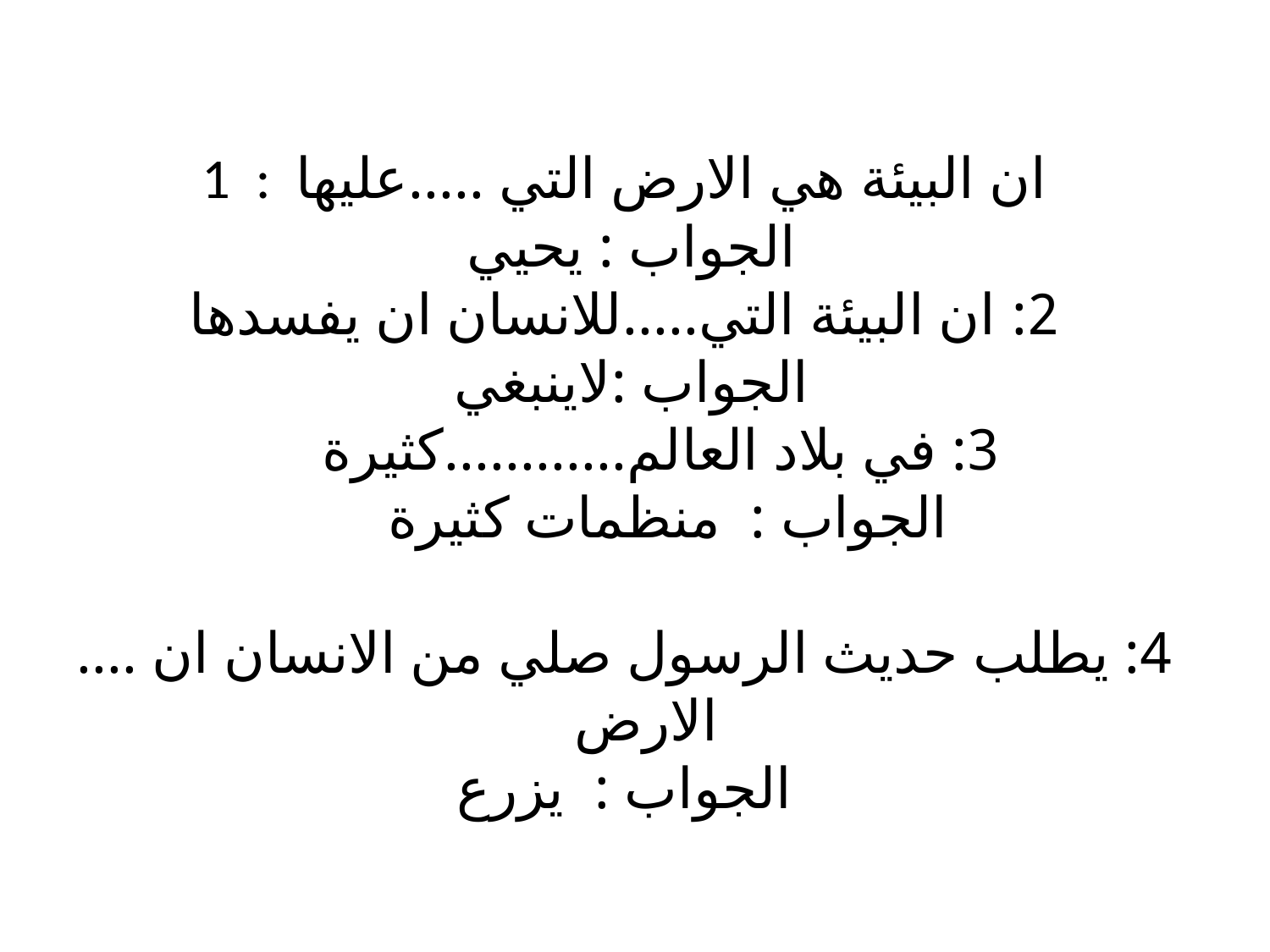

# 1  :  ان البيئة هي الارض التي .....عليها الجواب : يحيي 2: ان البيئة التي.....للانسان ان يفسدها الجواب :لاينبغي 3: في بلاد العالم............كثيرة الجواب :  منظمات كثيرة 4: يطلب حديث الرسول صلي من الانسان ان .... الارض الجواب :  يزرع